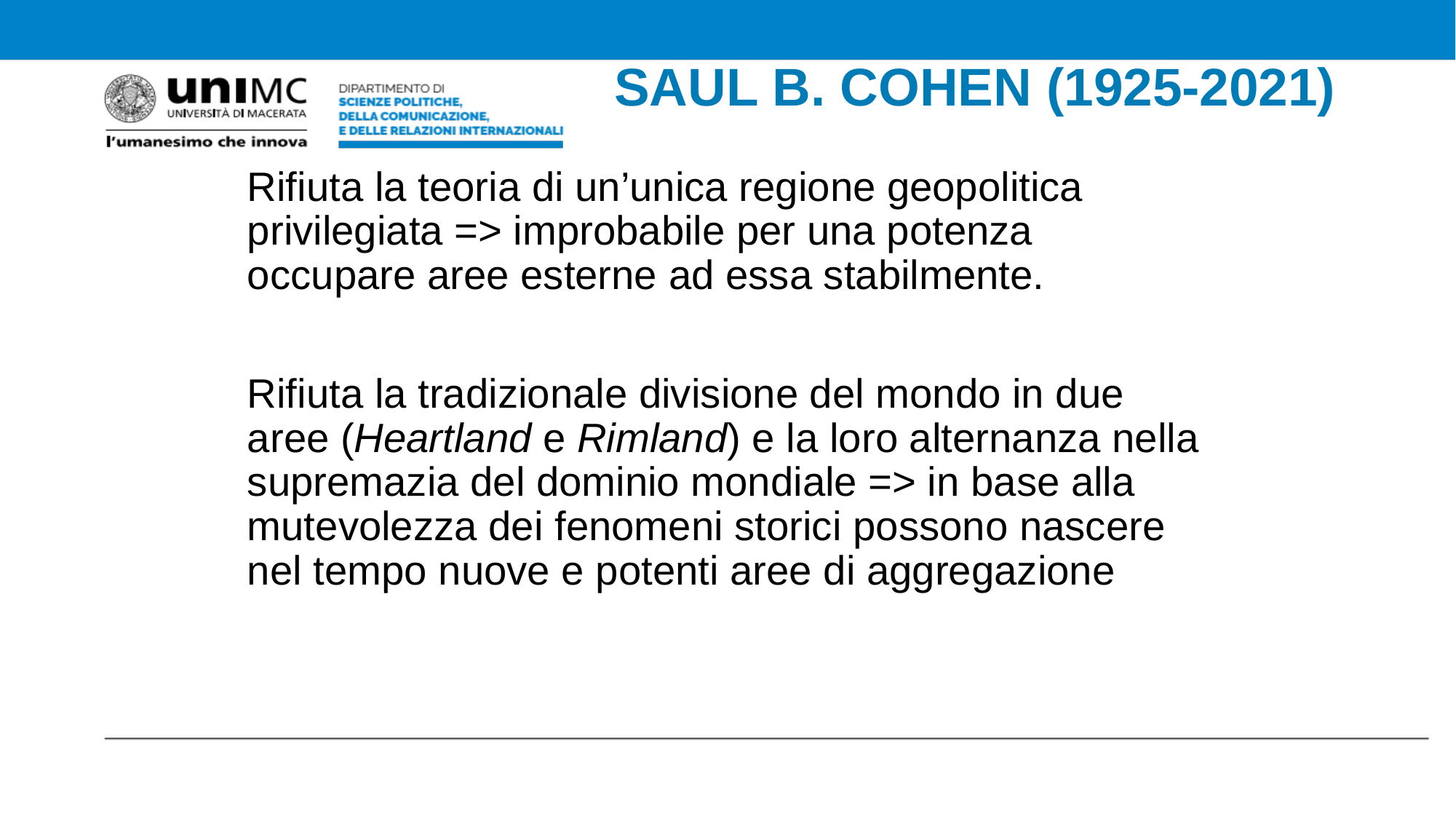

# SAUL B. COHEN (1925-2021)
Rifiuta la teoria di un’unica regione geopolitica privilegiata => improbabile per una potenza occupare aree esterne ad essa stabilmente.

Rifiuta la tradizionale divisione del mondo in due aree (Heartland e Rimland) e la loro alternanza nella supremazia del dominio mondiale => in base alla mutevolezza dei fenomeni storici possono nascere nel tempo nuove e potenti aree di aggregazione